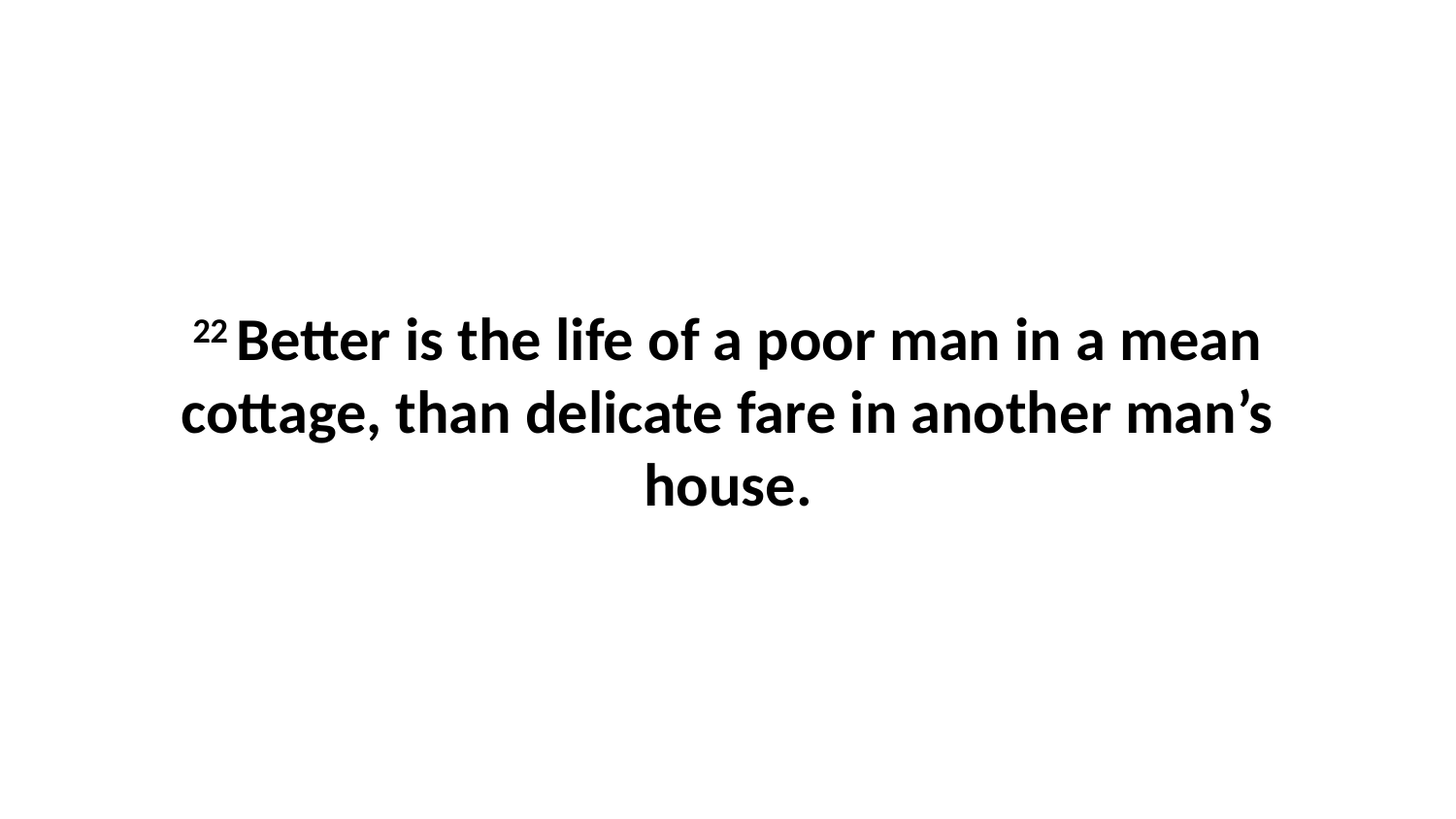

22 Better is the life of a poor man in a mean cottage, than delicate fare in another man’s house.